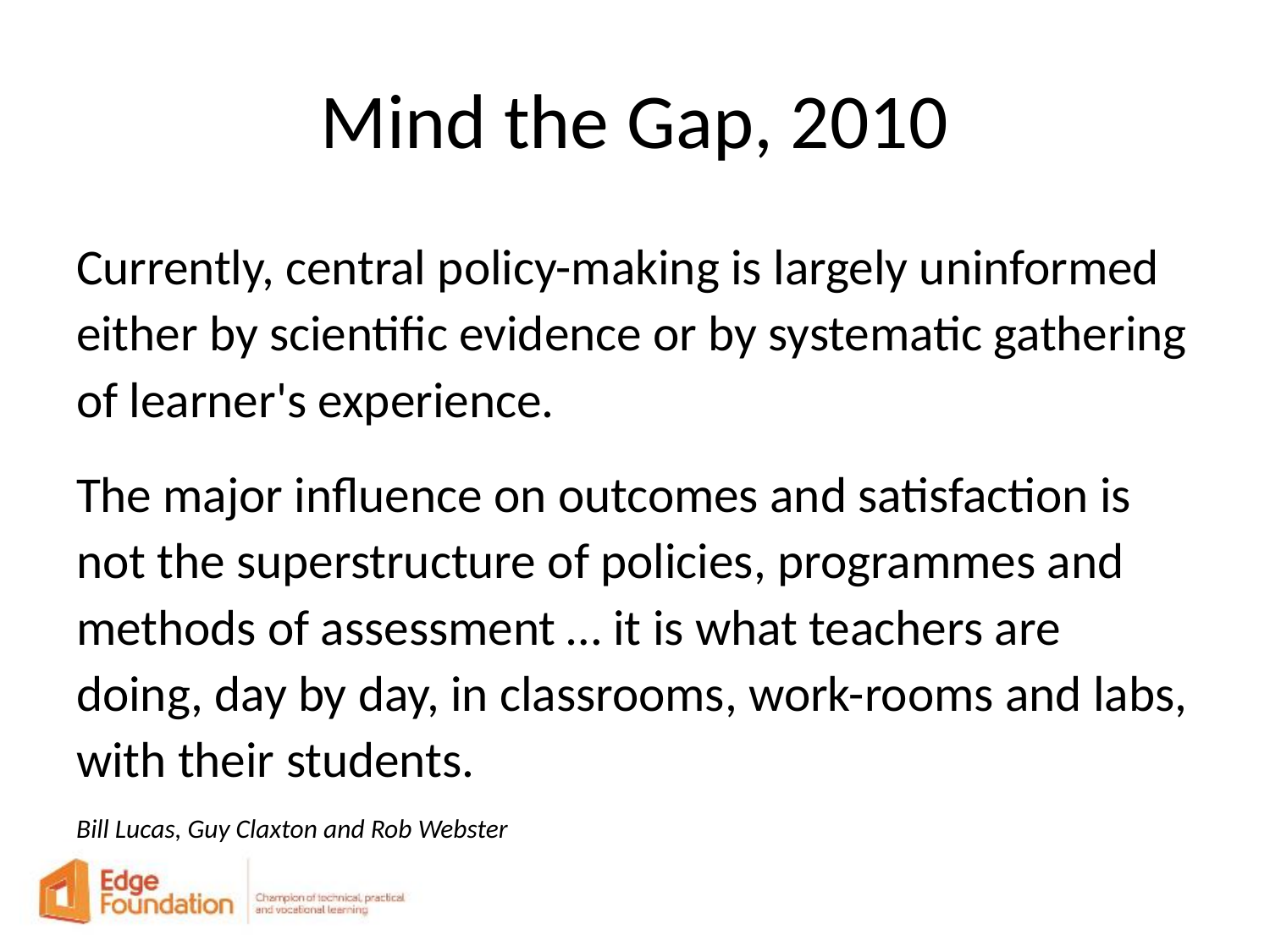

# Mind the Gap, 2010
Currently, central policy-making is largely uninformed either by scientific evidence or by systematic gathering of learner's experience.
The major influence on outcomes and satisfaction is not the superstructure of policies, programmes and methods of assessment … it is what teachers are doing, day by day, in classrooms, work-rooms and labs, with their students.
Bill Lucas, Guy Claxton and Rob Webster